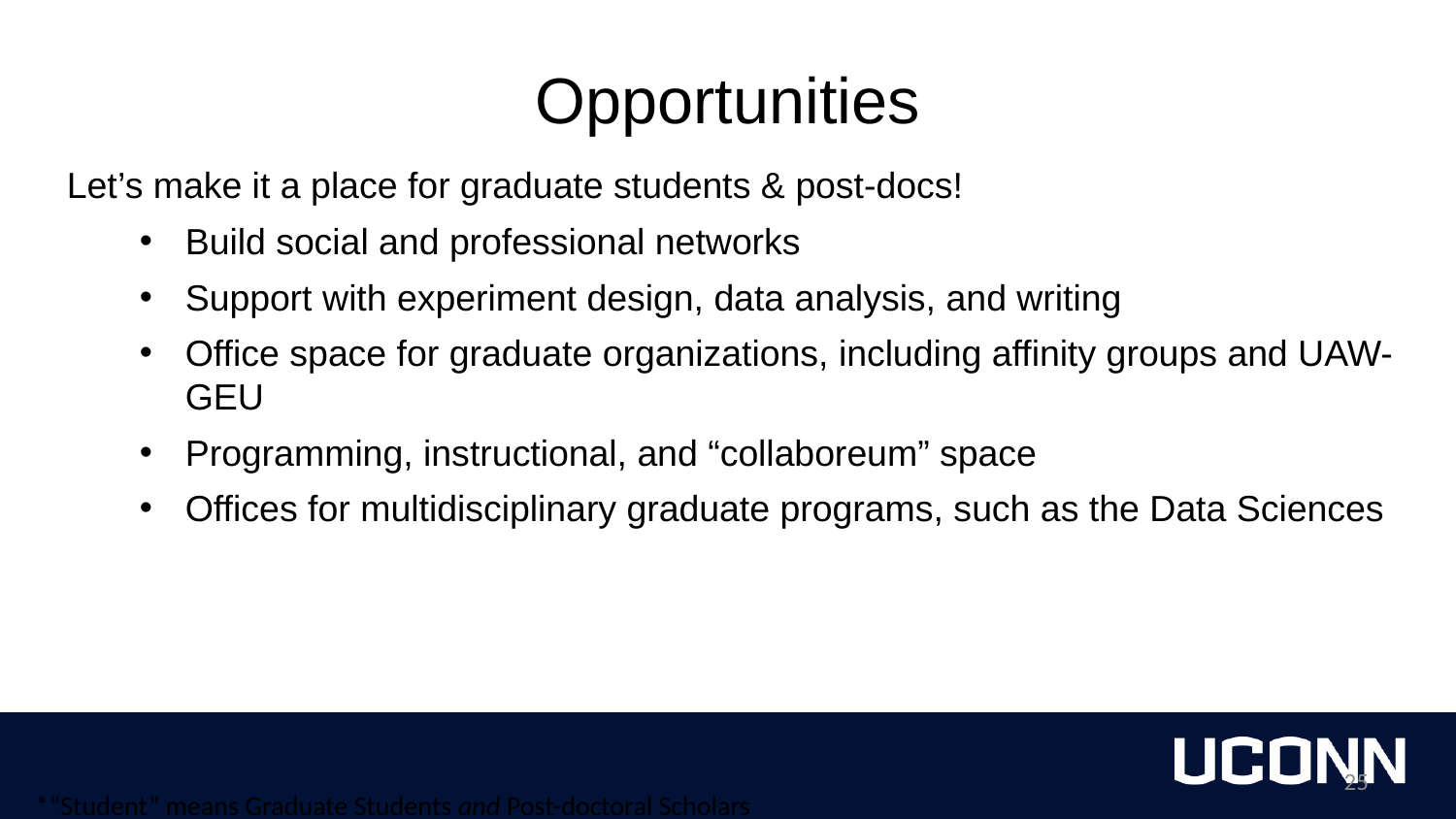

Opportunities
# Opportuniti  es
Let’s make it a place for graduate students & post-docs!
Build social and professional networks
Support with experiment design, data analysis, and writing
Office space for graduate organizations, including affinity groups and UAW-GEU
Programming, instructional, and “collaboreum” space
Offices for multidisciplinary graduate programs, such as the Data Sciences
25
*“Student” means Graduate Students and Post-doctoral Scholars